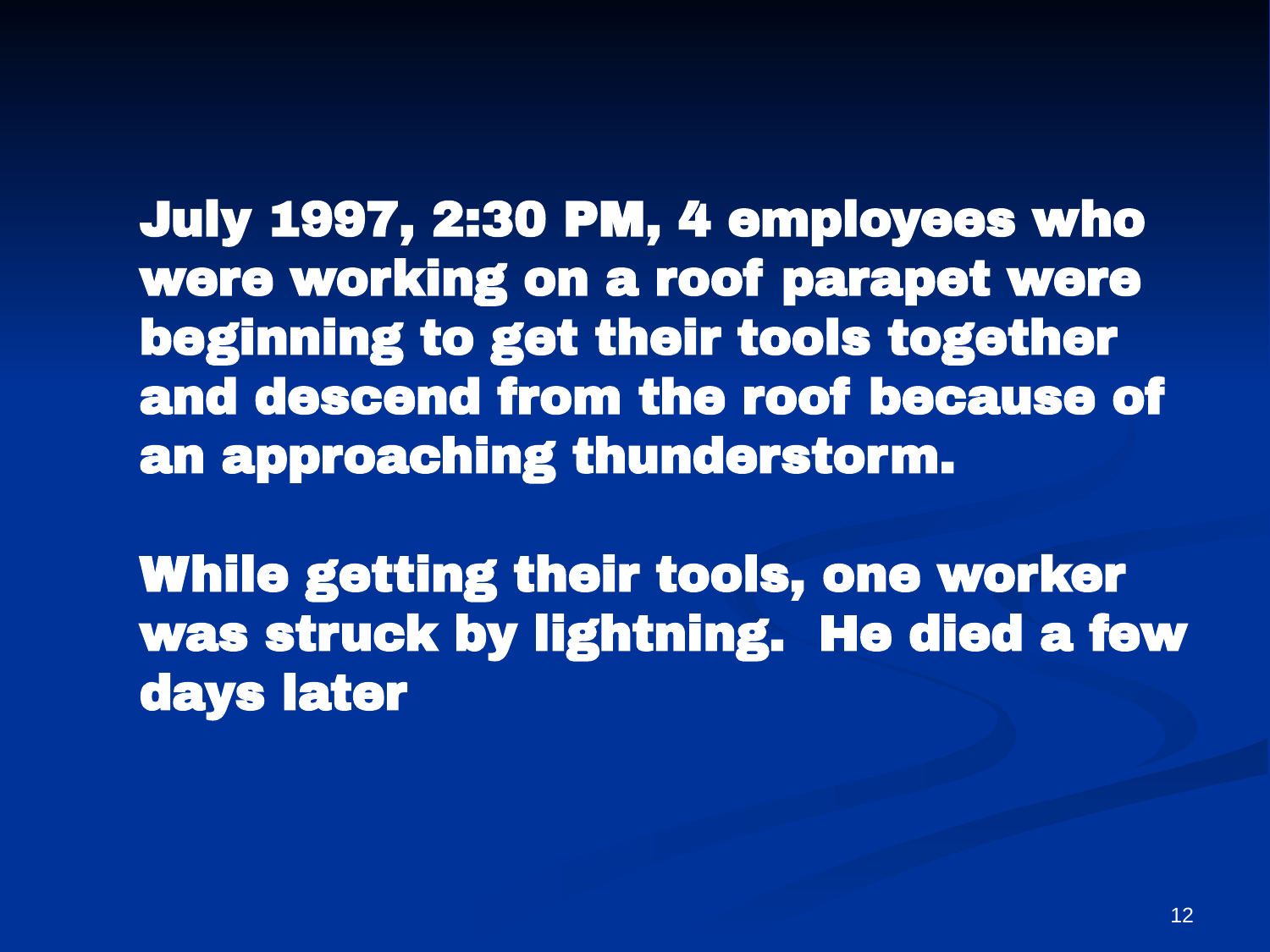

July 1997, 2:30 PM, 4 employees who were working on a roof parapet were beginning to get their tools together and descend from the roof because of an approaching thunderstorm.

While getting their tools, one worker was struck by lightning.  He died a few days later
12